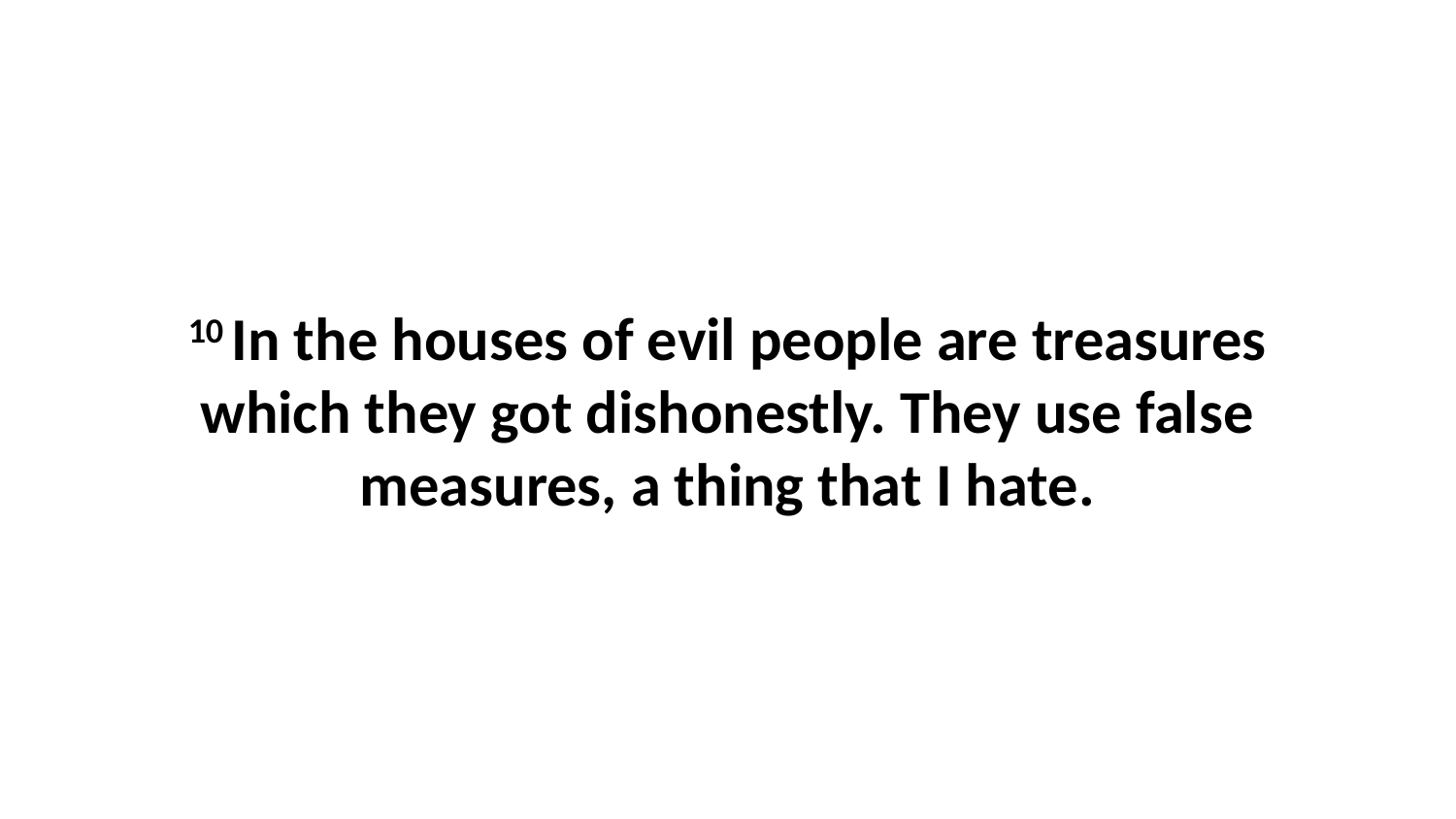

10 In the houses of evil people are treasures which they got dishonestly. They use false measures, a thing that I hate.